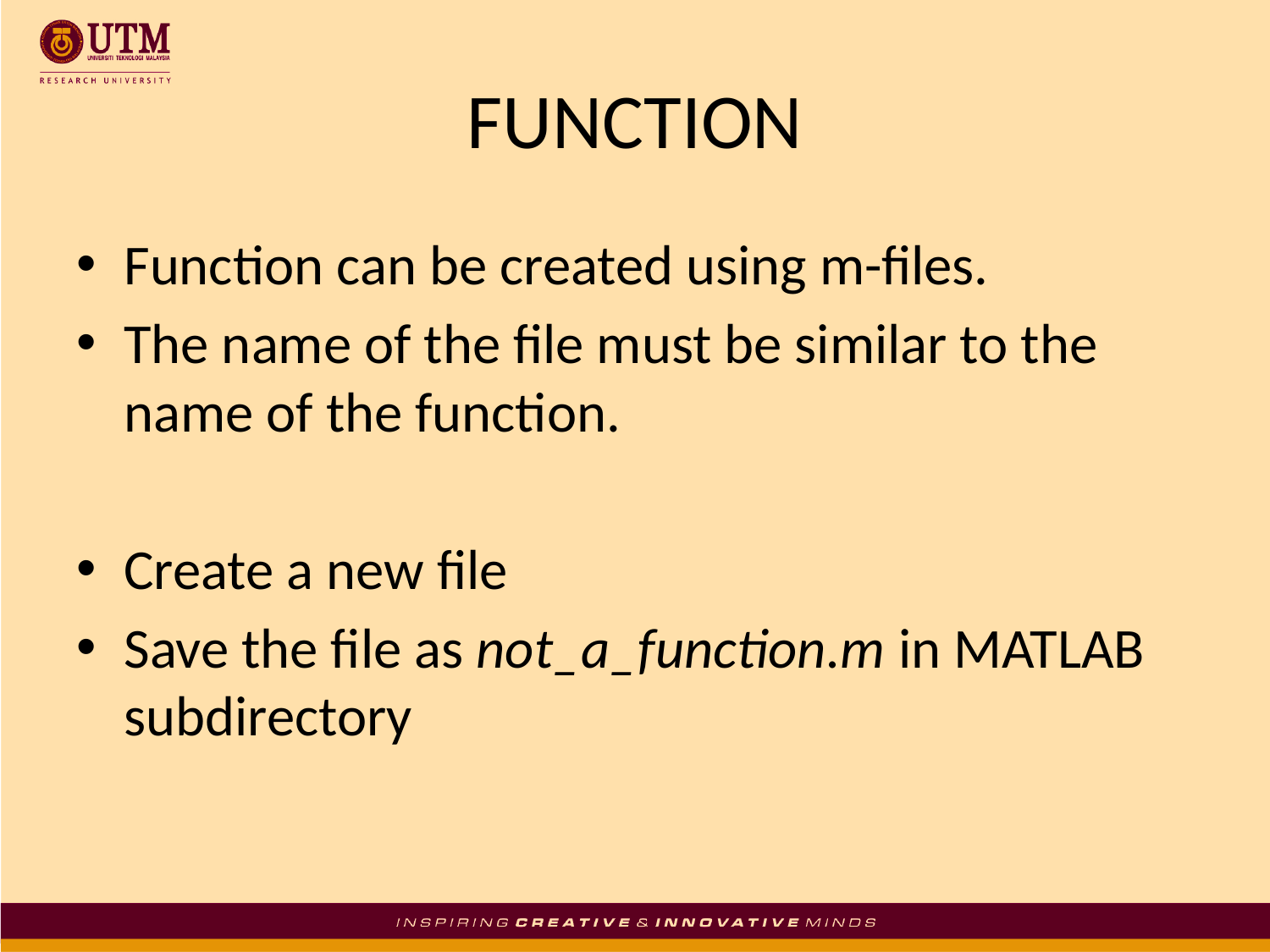

# FUNCTION
Function can be created using m-files.
The name of the file must be similar to the name of the function.

Create a new file
Save the file as not_a_function.m in MATLAB subdirectory